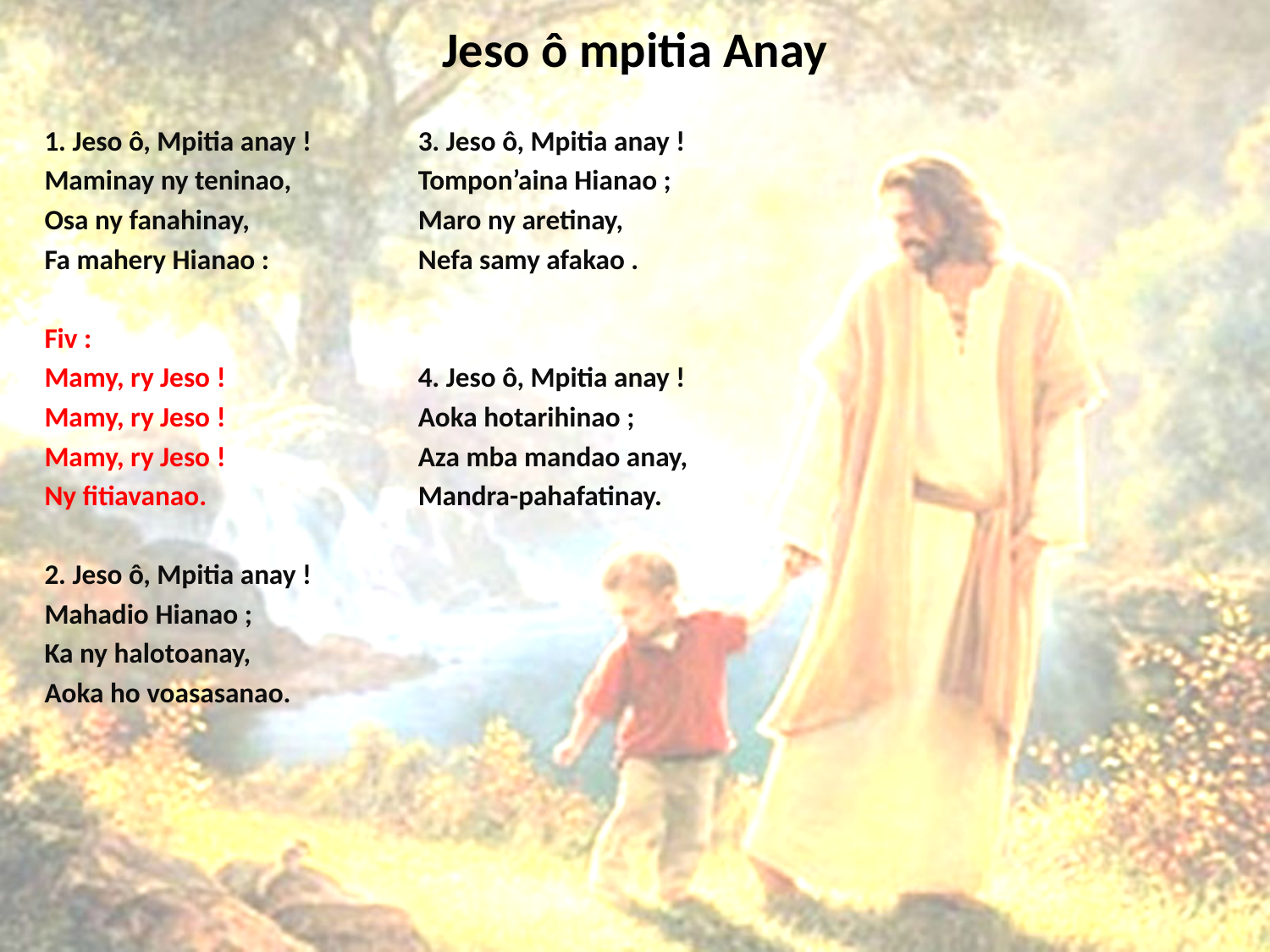

# Jeso ô mpitia Anay
1. Jeso ô, Mpitia anay !
Maminay ny teninao,
Osa ny fanahinay,
Fa mahery Hianao :

Fiv :
Mamy, ry Jeso !
Mamy, ry Jeso !
Mamy, ry Jeso !
Ny fitiavanao.

2. Jeso ô, Mpitia anay !
Mahadio Hianao ;
Ka ny halotoanay,
Aoka ho voasasanao.

3. Jeso ô, Mpitia anay !
Tompon’aina Hianao ;
Maro ny aretinay,
Nefa samy afakao .

4. Jeso ô, Mpitia anay !
Aoka hotarihinao ;
Aza mba mandao anay,
Mandra-pahafatinay.